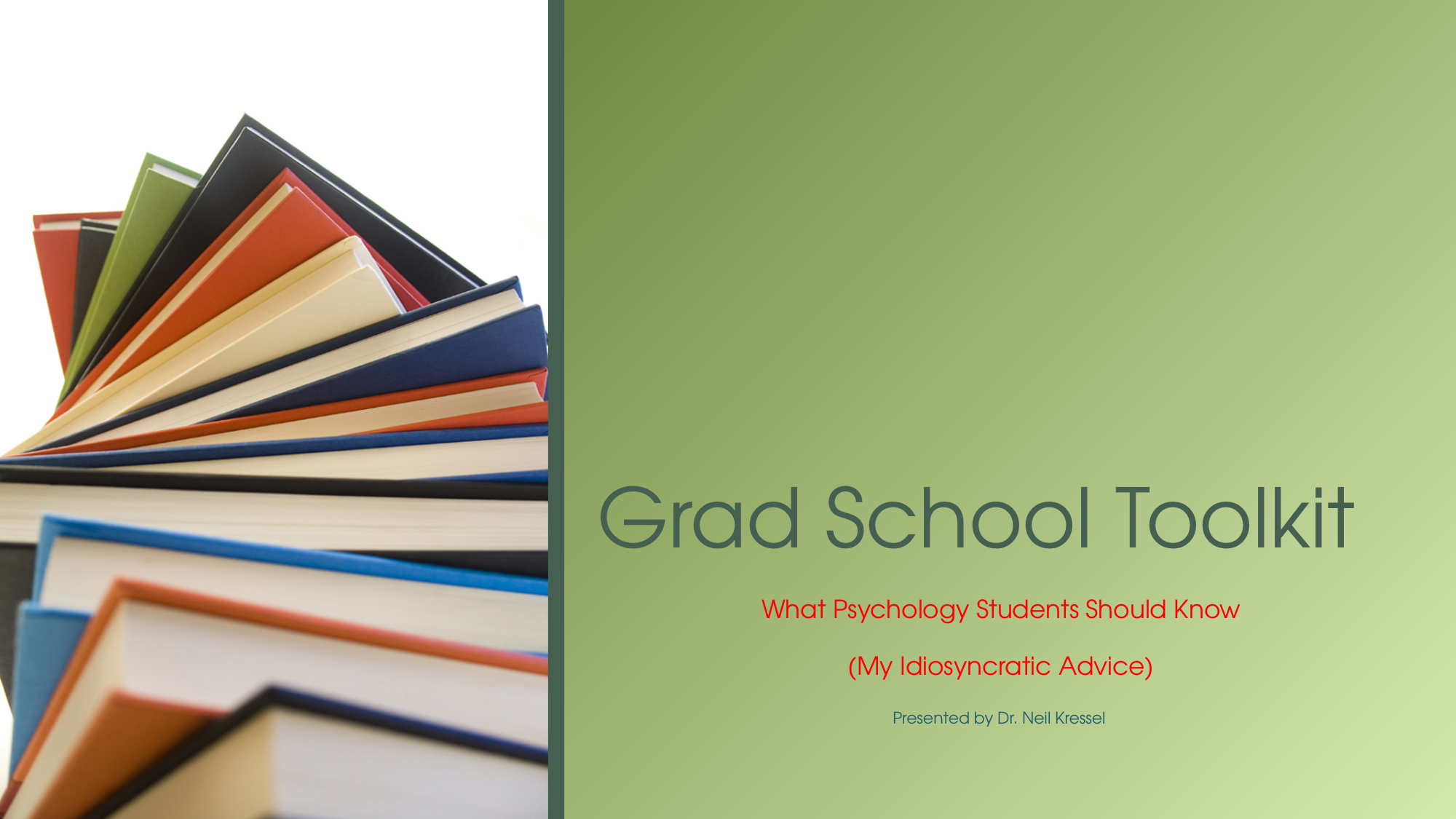

# Grad School Toolkit
What Psychology Students Should Know

(My Idiosyncratic Advice)

Presented by Dr. Neil Kressel